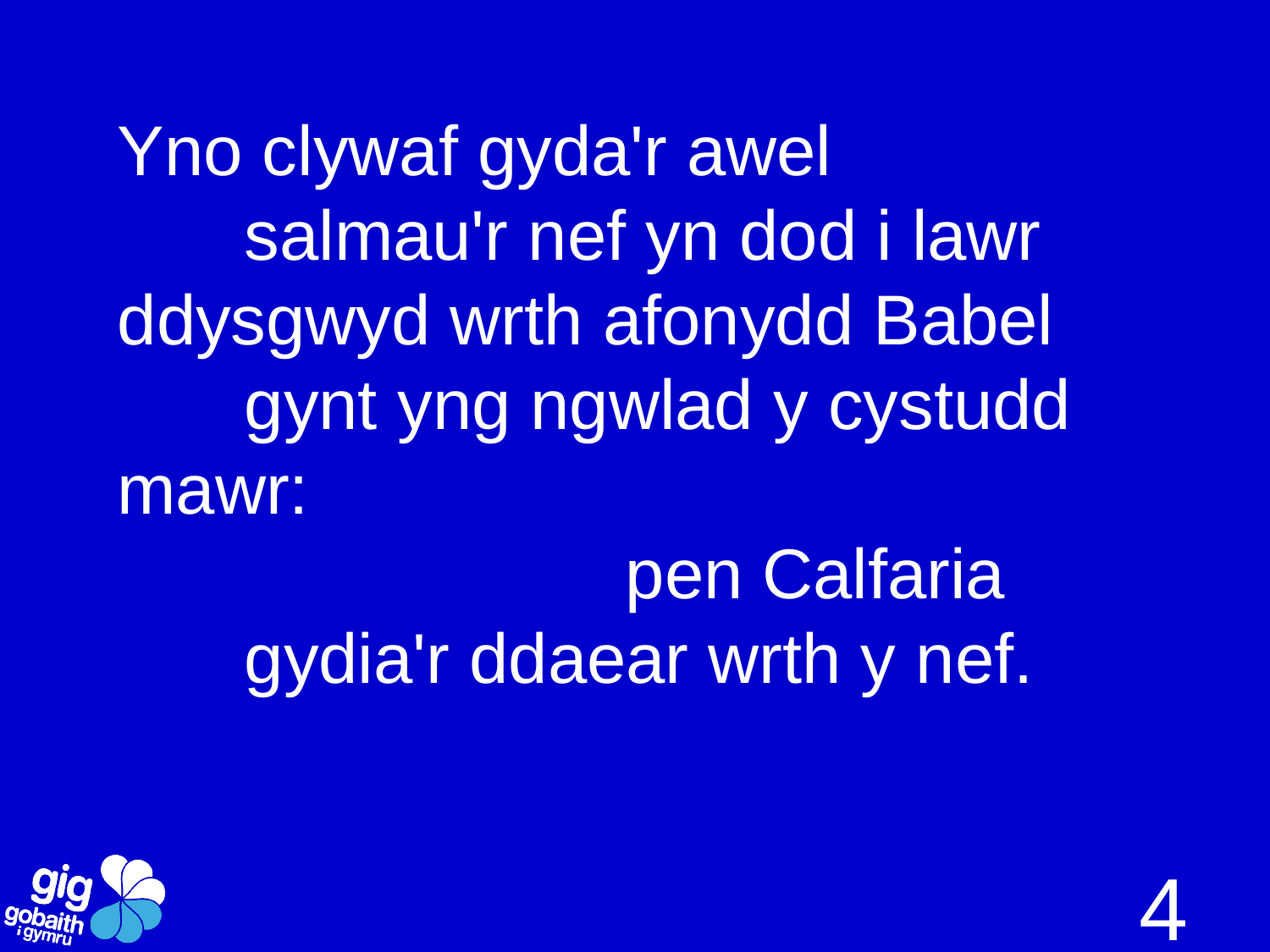

Yno clywaf gyda'r awel
	salmau'r nef yn dod i lawr
ddysgwyd wrth afonydd Babel
	gynt yng ngwlad y cystudd mawr:
				pen Calfaria
	gydia'r ddaear wrth y nef.
4